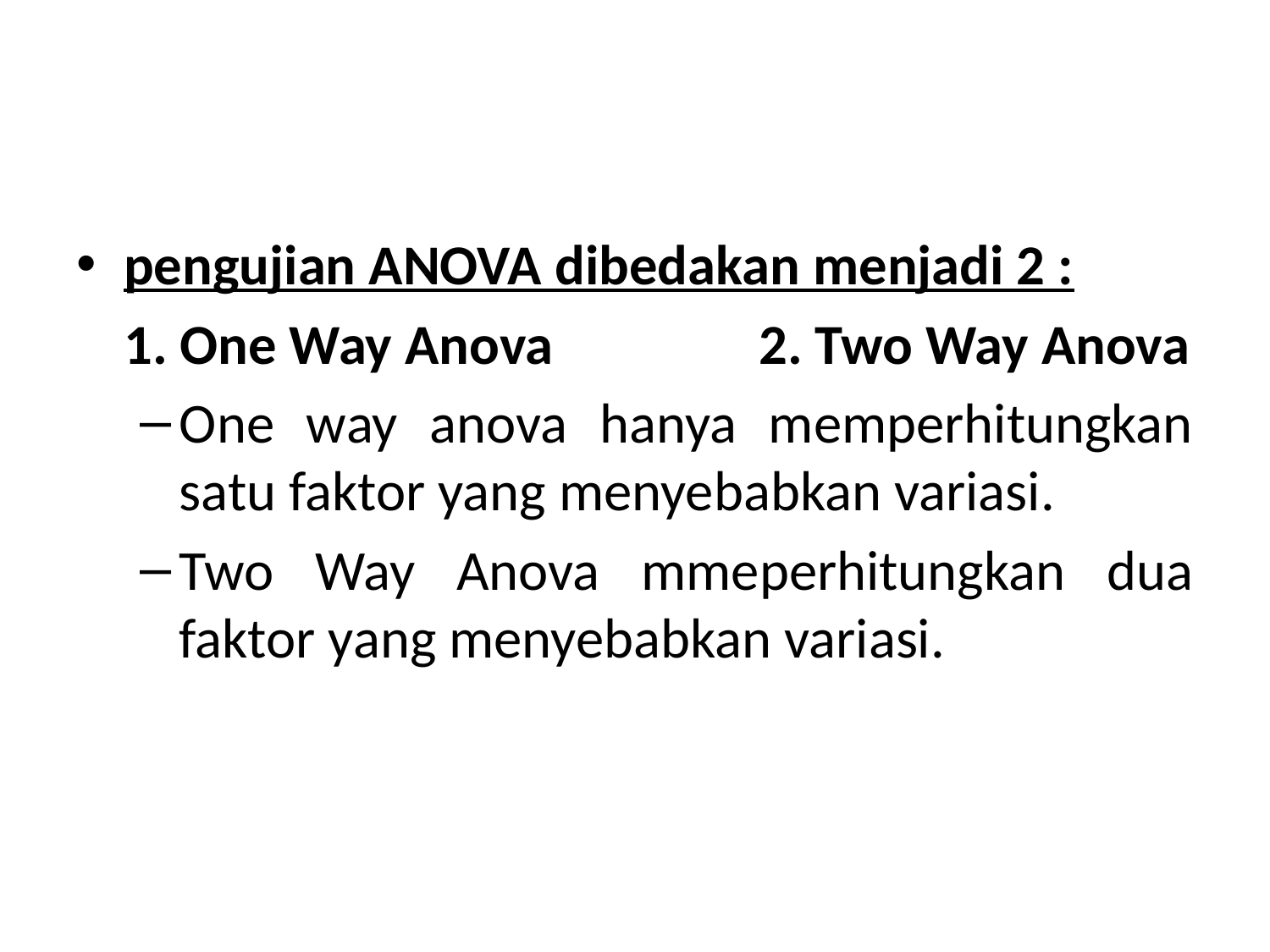

pengujian ANOVA dibedakan menjadi 2 :
	1. One Way Anova		2. Two Way Anova
One way anova hanya memperhitungkan satu faktor yang menyebabkan variasi.
Two Way Anova mmeperhitungkan dua faktor yang menyebabkan variasi.